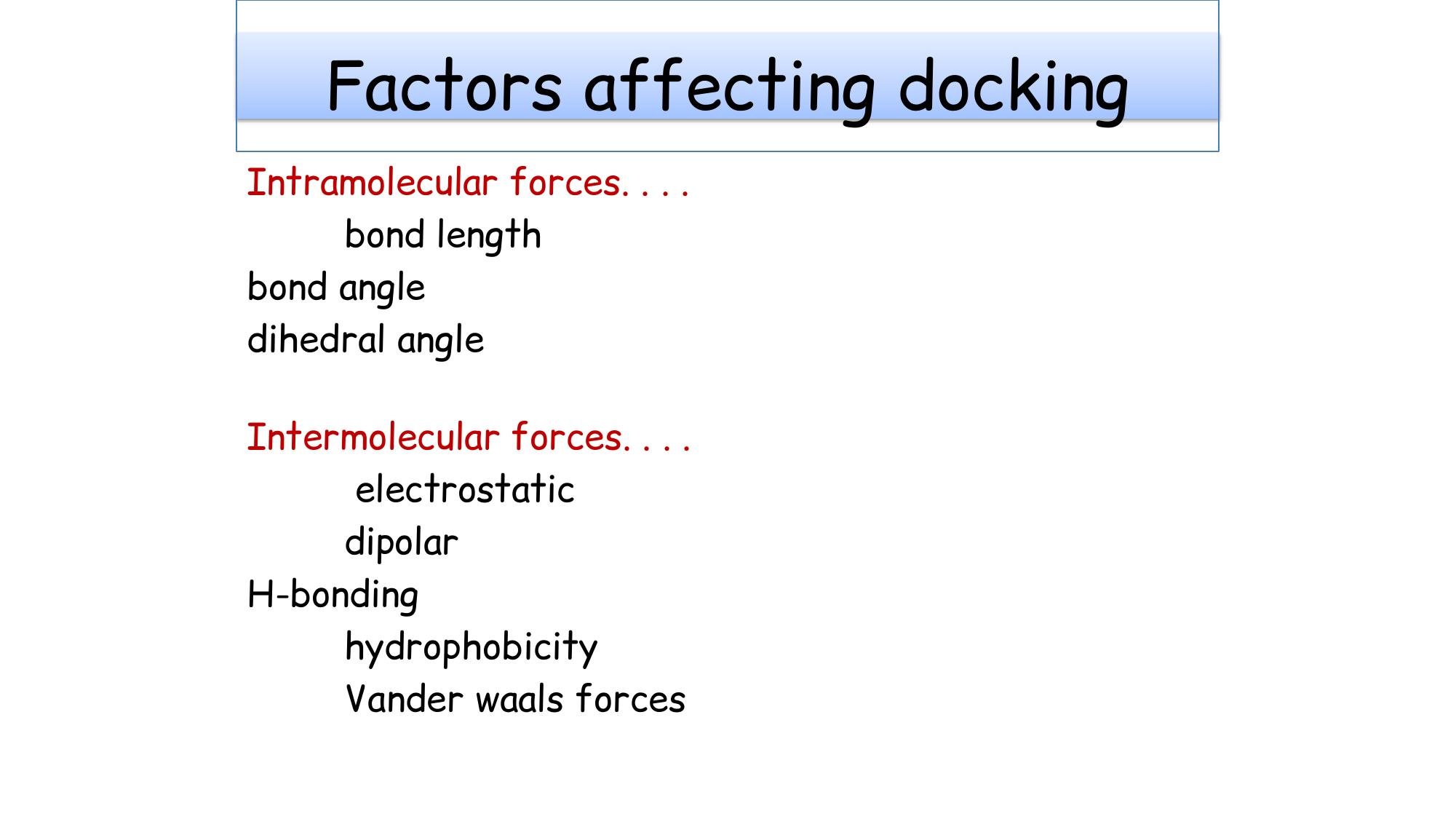

# Factors affecting docking

Intramolecular forces. . . .  bond length
bond angle
dihedral angle

Intermolecular forces. . . .  electrostatic  dipolar
H-bonding  hydrophobicity  Vander waals forces